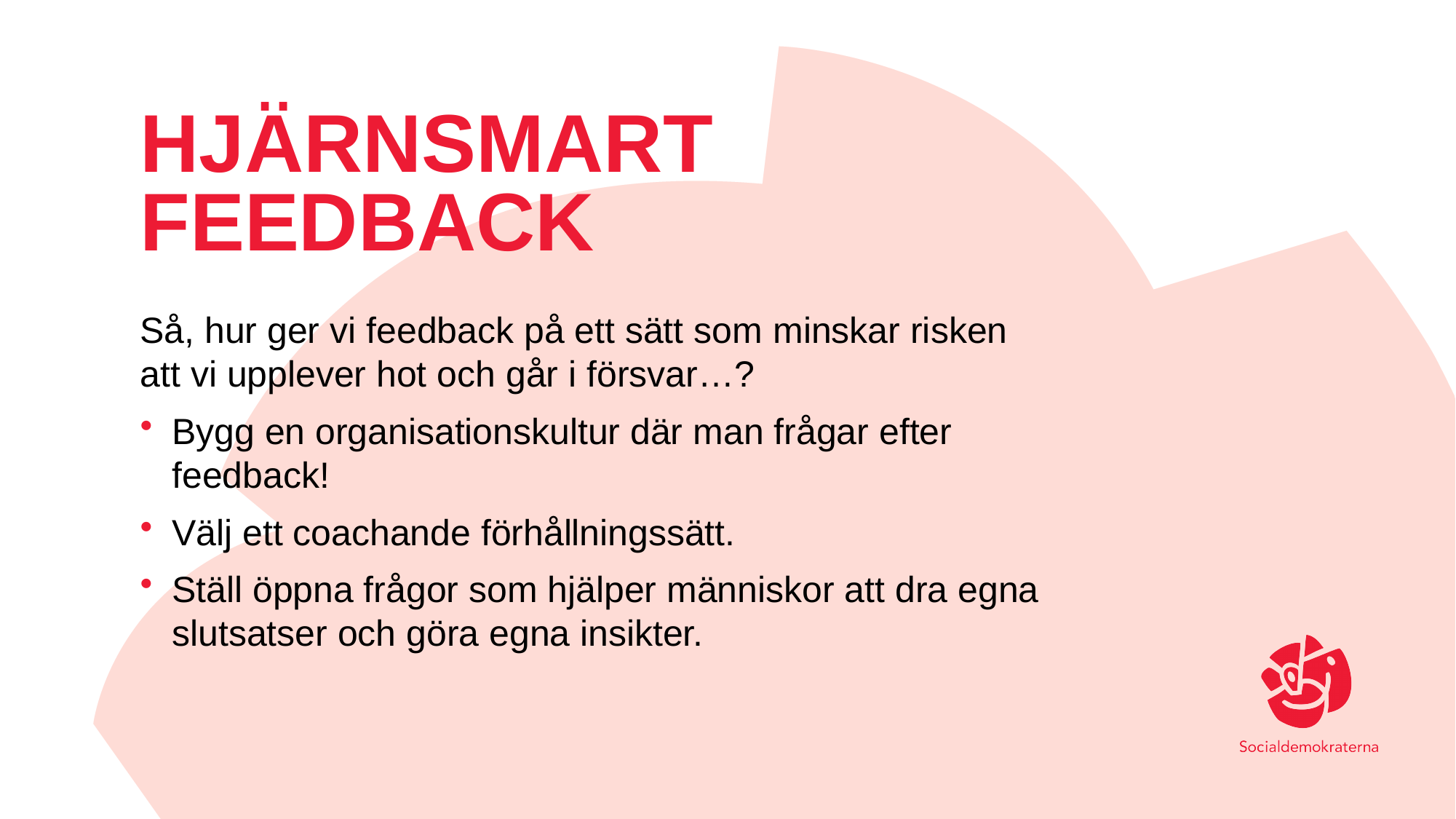

# Hjärnsmart feedback
Så, hur ger vi feedback på ett sätt som minskar risken att vi upplever hot och går i försvar…?
Bygg en organisationskultur där man frågar efter feedback!
Välj ett coachande förhållningssätt.
Ställ öppna frågor som hjälper människor att dra egna slutsatser och göra egna insikter.